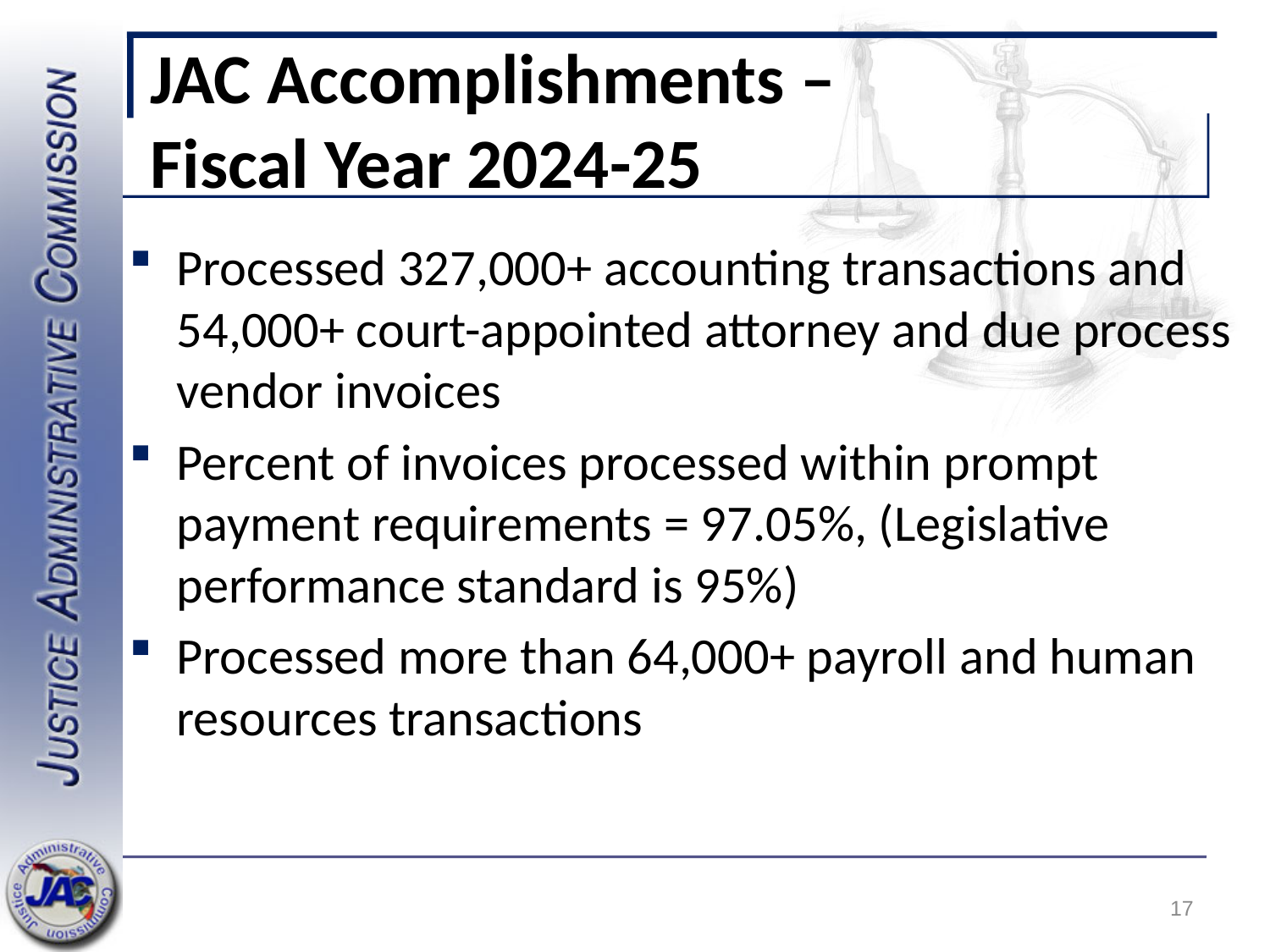

# JAC Accomplishments – Fiscal Year 2024-25

Processed 327,000+ accounting transactions and 54,000+ court-appointed attorney and due process vendor invoices
Percent of invoices processed within prompt payment requirements = 97.05%, (Legislative performance standard is 95%)
Processed more than 64,000+ payroll and human resources transactions
17